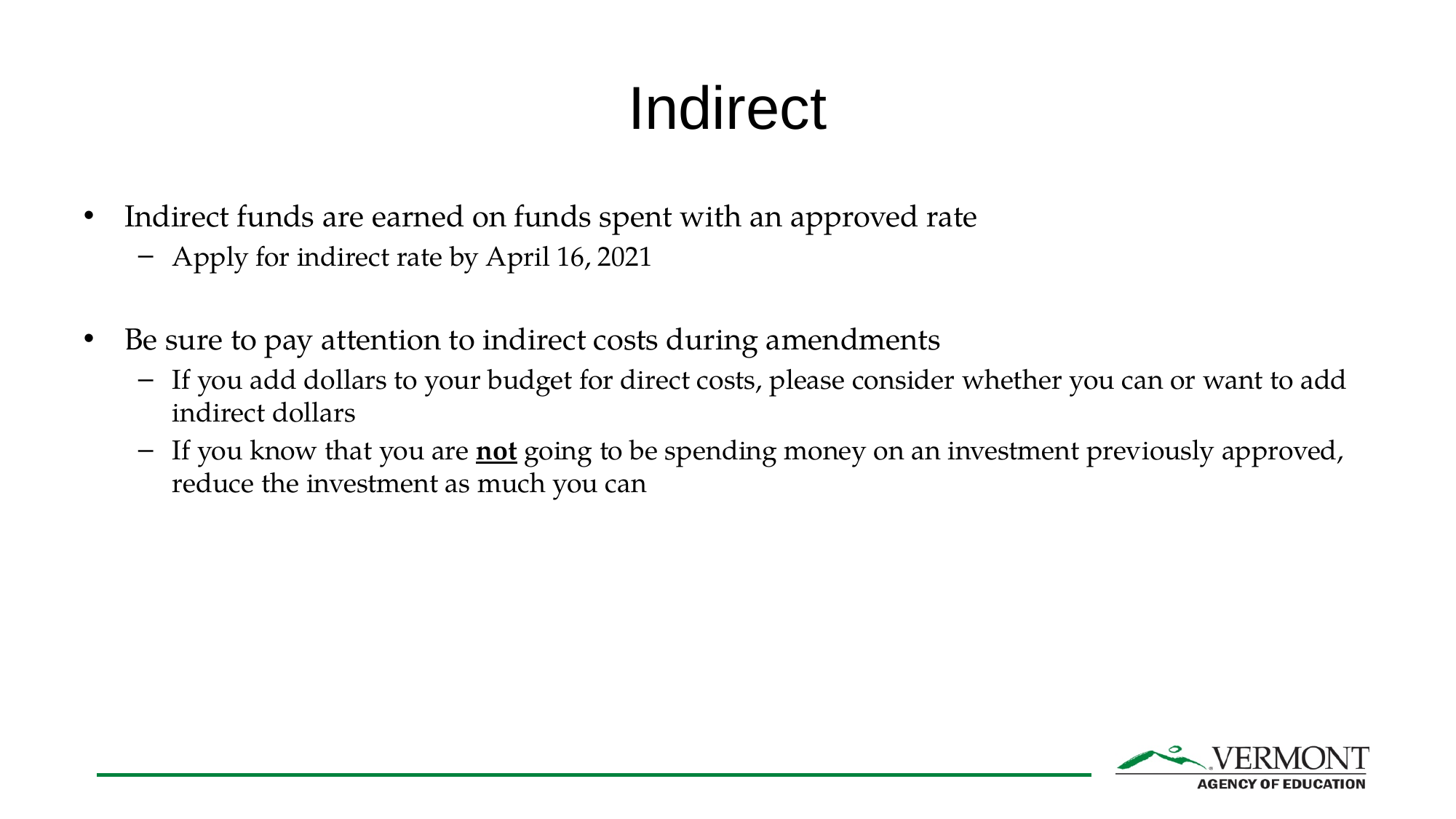

# Indirect
Indirect funds are earned on funds spent with an approved rate
Apply for indirect rate by April 16, 2021

Be sure to pay attention to indirect costs during amendments
If you add dollars to your budget for direct costs, please consider whether you can or want to add indirect dollars
If you know that you are not going to be spending money on an investment previously approved, reduce the investment as much you can